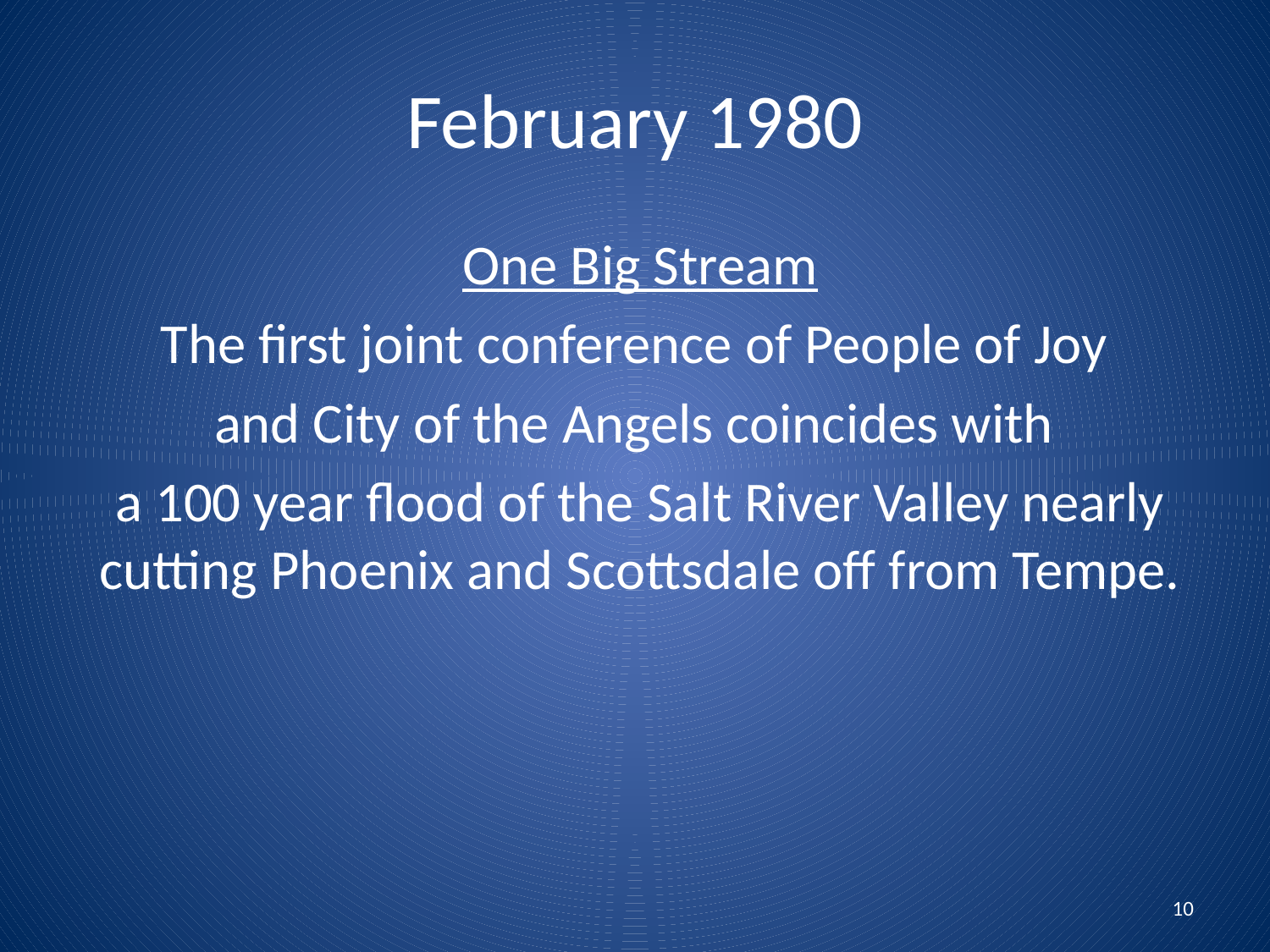

# February 1980
One Big Stream
The first joint conference of People of Joy
and City of the Angels coincides with
a 100 year flood of the Salt River Valley nearly cutting Phoenix and Scottsdale off from Tempe.
10